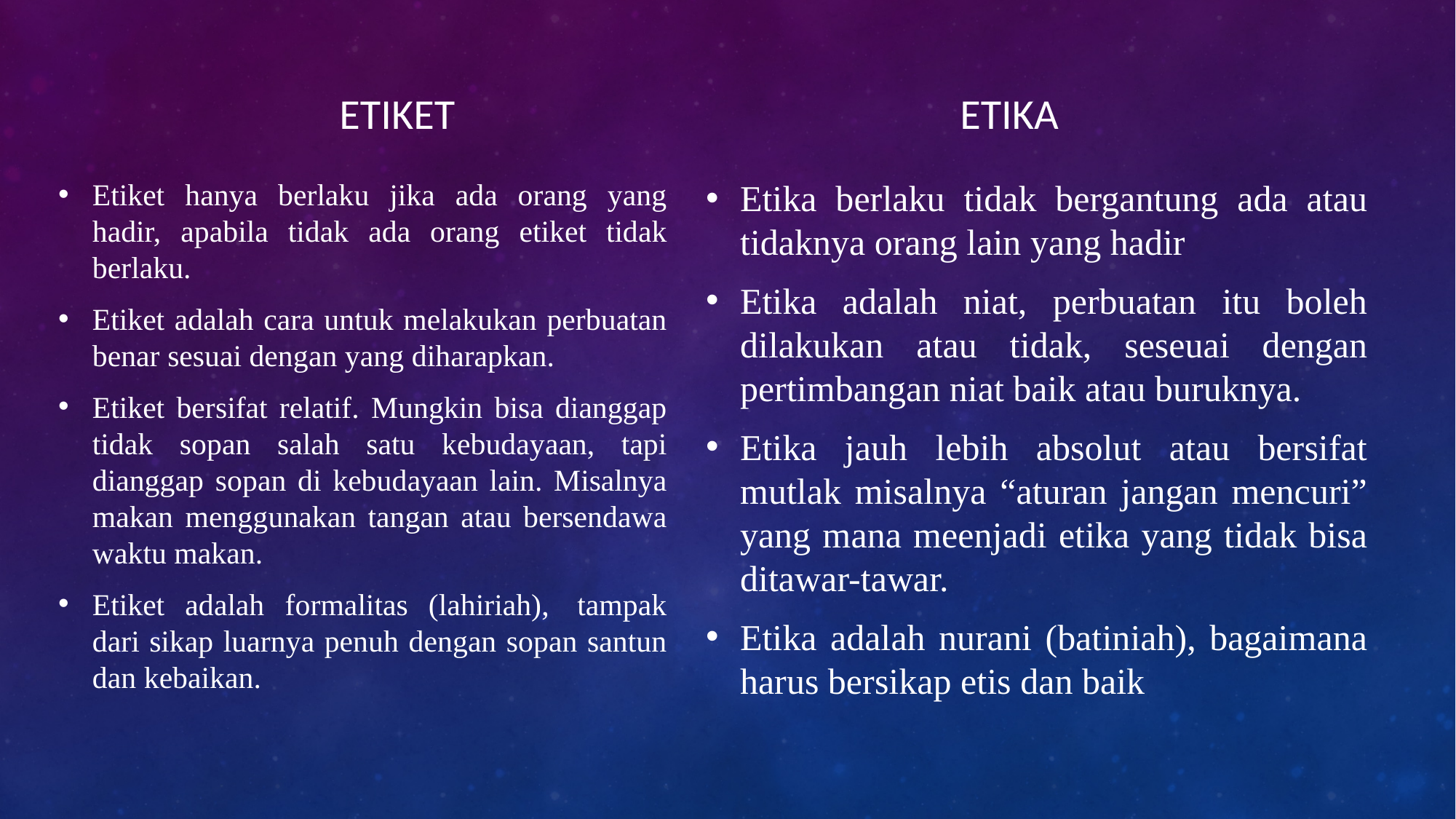

ETIKET
ETIKA
Etiket hanya berlaku jika ada orang yang hadir, apabila tidak ada orang etiket tidak berlaku.
Etiket adalah cara untuk melakukan perbuatan benar sesuai dengan yang diharapkan.
Etiket bersifat relatif. Mungkin bisa dianggap tidak sopan salah satu kebudayaan, tapi dianggap sopan di kebudayaan lain. Misalnya makan menggunakan tangan atau bersendawa waktu makan.
Etiket adalah formalitas (lahiriah),  tampak dari sikap luarnya penuh dengan sopan santun dan kebaikan.
Etika berlaku tidak bergantung ada atau tidaknya orang lain yang hadir
Etika adalah niat, perbuatan itu boleh dilakukan atau tidak, seseuai dengan pertimbangan niat baik atau buruknya.
Etika jauh lebih absolut atau bersifat mutlak misalnya “aturan jangan mencuri” yang mana meenjadi etika yang tidak bisa ditawar-tawar.
Etika adalah nurani (batiniah), bagaimana harus bersikap etis dan baik